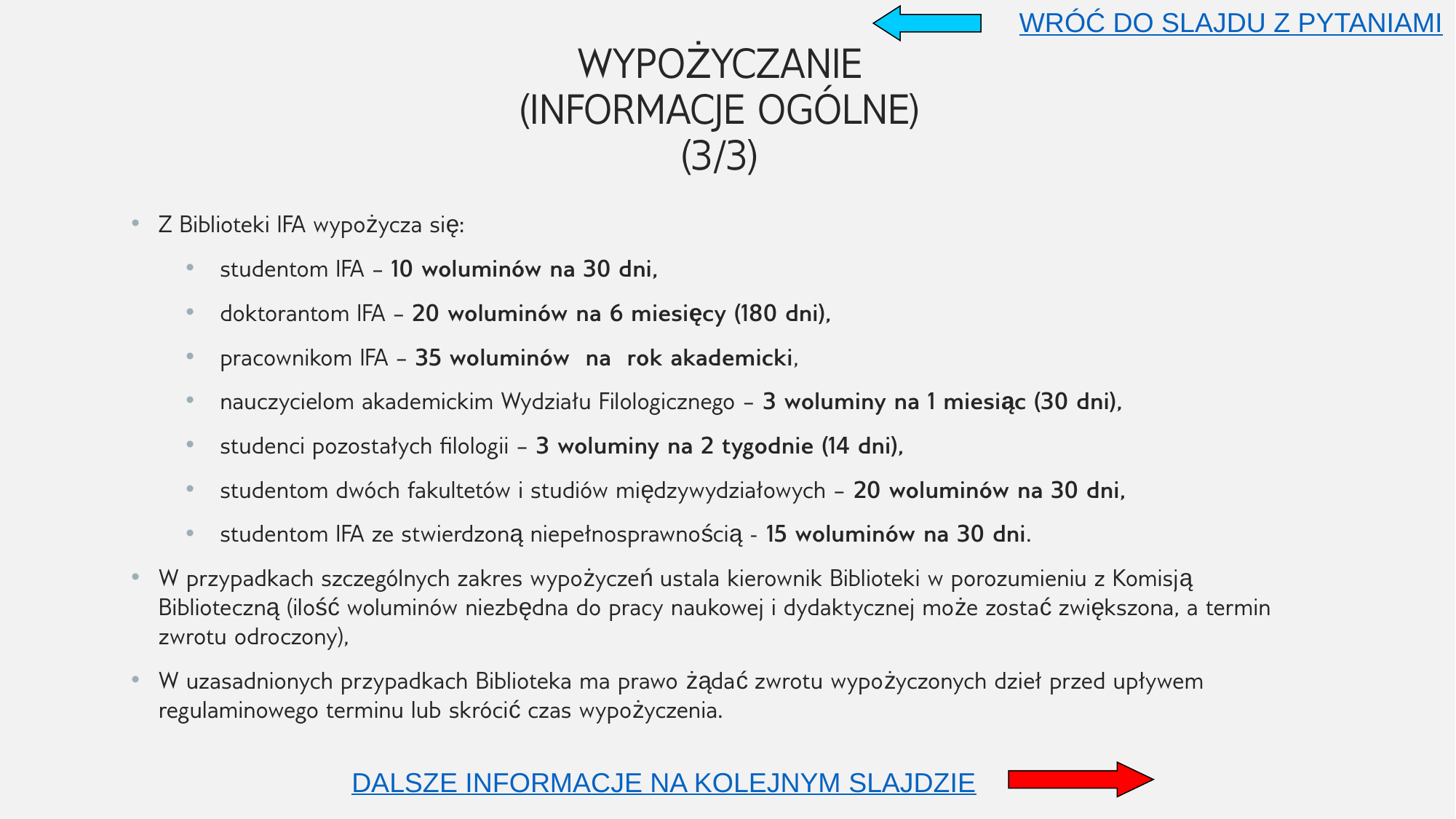

WRÓĆ DO SLAJDU Z PYTANIAMI

WYPOŻYCZANIE
(INFORMACJE OGÓLNE)
(3/3)
Z Biblioteki IFA wypożycza się:
studentom IFA – 10 woluminów na 30 dni,
doktorantom IFA – 20 woluminów na 6 miesięcy (180 dni),
pracownikom IFA – 35 woluminów  na  rok akademicki,
nauczycielom akademickim Wydziału Filologicznego – 3 woluminy na 1 miesiąc (30 dni),
studenci pozostałych filologii – 3 woluminy na 2 tygodnie (14 dni),
studentom dwóch fakultetów i studiów międzywydziałowych – 20 woluminów na 30 dni,
studentom IFA ze stwierdzoną niepełnosprawnością - 15 woluminów na 30 dni.
W przypadkach szczególnych zakres wypożyczeń ustala kierownik Biblioteki w porozumieniu z Komisją Biblioteczną (ilość woluminów niezbędna do pracy naukowej i dydaktycznej może zostać zwiększona, a termin zwrotu odroczony),
W uzasadnionych przypadkach Biblioteka ma prawo żądać zwrotu wypożyczonych dzieł przed upływem regulaminowego terminu lub skrócić czas wypożyczenia.

DALSZE INFORMACJE NA KOLEJNYM SLAJDZIE